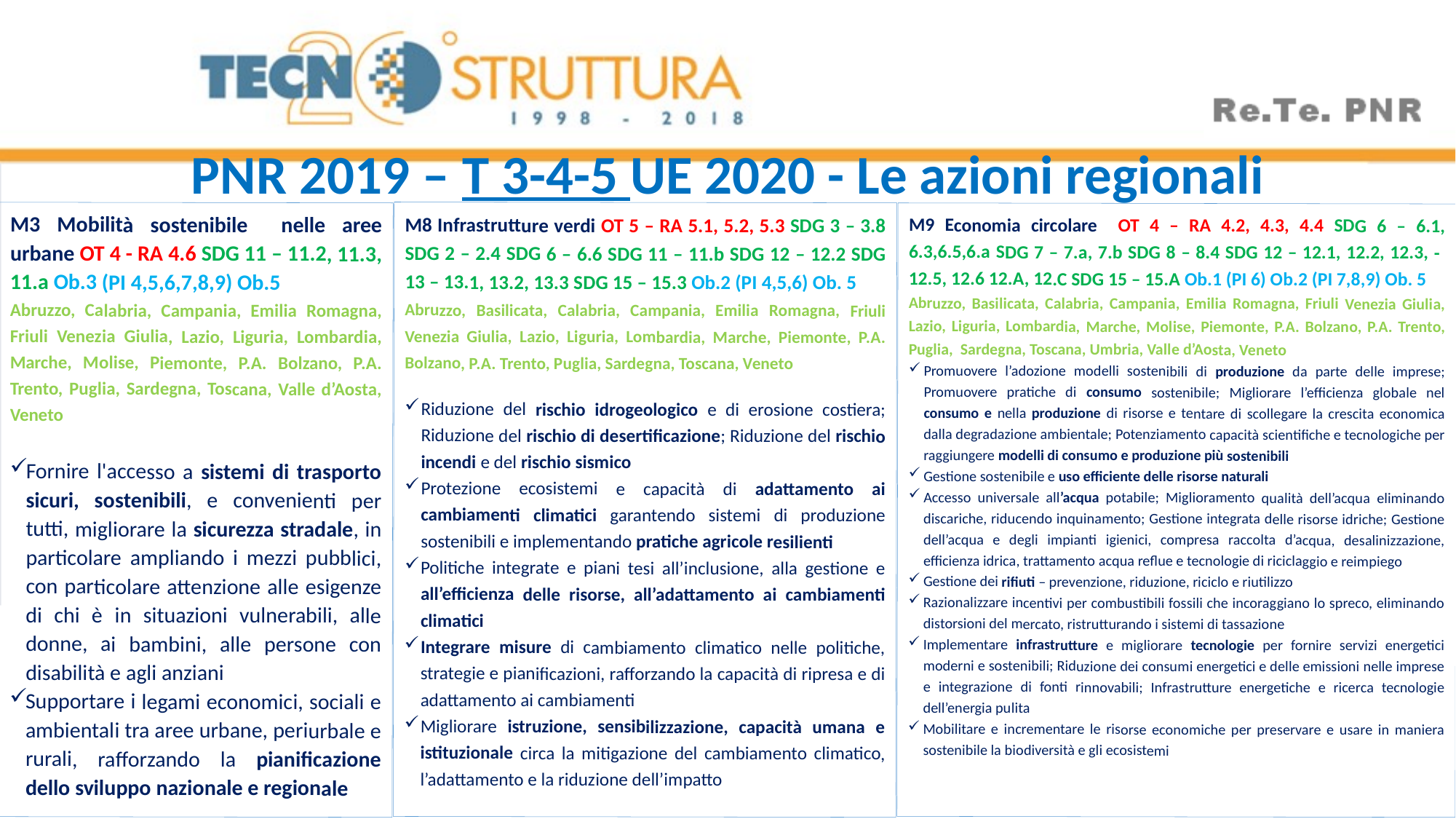

PNR 2019 – T 3-4-5 UE 2020 - Le azioni regionali
M8 Infrastrutture verdi OT 5 – RA 5.1, 5.2, 5.3 SDG 3 – 3.8 SDG 2 – 2.4 SDG 6 – 6.6 SDG 11 – 11.b SDG 12 – 12.2 SDG 13 – 13.1, 13.2, 13.3 SDG 15 – 15.3 Ob.2 (PI 4,5,6) Ob. 5
Abruzzo, Basilicata, Calabria, Campania, Emilia Romagna, Friuli Venezia Giulia, Lazio, Liguria, Lombardia, Marche, Piemonte, P.A. Bolzano, P.A. Trento, Puglia, Sardegna, Toscana, Veneto

Riduzione del rischio idrogeologico e di erosione costiera; Riduzione del rischio di desertificazione; Riduzione del rischio incendi e del rischio sismico
Protezione ecosistemi e capacità di adattamento ai cambiamenti climatici garantendo sistemi di produzione sostenibili e implementando pratiche agricole resilienti
Politiche integrate e piani tesi all’inclusione, alla gestione e all’efficienza delle risorse, all’adattamento ai cambiamenti climatici
Integrare misure di cambiamento climatico nelle politiche, strategie e pianificazioni, rafforzando la capacità di ripresa e di adattamento ai cambiamenti
Migliorare istruzione, sensibilizzazione, capacità umana e istituzionale circa la mitigazione del cambiamento climatico, l’adattamento e la riduzione dell’impatto
M3 Mobilità sostenibile  nelle aree urbane OT 4 - RA 4.6 SDG 11 – 11.2, 11.3, 11.a Ob.3 (PI 4,5,6,7,8,9) Ob.5
Abruzzo, Calabria, Campania, Emilia Romagna, Friuli Venezia Giulia, Lazio, Liguria, Lombardia, Marche, Molise, Piemonte, P.A. Bolzano, P.A. Trento, Puglia, Sardegna, Toscana, Valle d’Aosta, Veneto

Fornire l'accesso a sistemi di trasporto sicuri, sostenibili, e convenienti per tutti, migliorare la sicurezza stradale, in particolare ampliando i mezzi pubblici, con particolare attenzione alle esigenze di chi è in situazioni vulnerabili, alle donne, ai bambini, alle persone con disabilità e agli anziani
Supportare i legami economici, sociali e ambientali tra aree urbane, periurbale e rurali, rafforzando la pianificazione dello sviluppo nazionale e regionale
M9 Economia circolare  OT 4 – RA 4.2, 4.3, 4.4 SDG 6 – 6.1, 6.3,6.5,6.a SDG 7 – 7.a, 7.b SDG 8 – 8.4 SDG 12 – 12.1, 12.2, 12.3, -  12.5, 12.6 12.A, 12.C SDG 15 – 15.A Ob.1 (PI 6) Ob.2 (PI 7,8,9) Ob. 5
Abruzzo, Basilicata, Calabria, Campania, Emilia Romagna, Friuli Venezia Giulia, Lazio, Liguria, Lombardia, Marche, Molise, Piemonte, P.A. Bolzano, P.A. Trento, Puglia,  Sardegna, Toscana, Umbria, Valle d’Aosta, Veneto
Promuovere l’adozione modelli sostenibili di produzione da parte delle imprese; Promuovere pratiche di consumo sostenibile; Migliorare l’efficienza globale nel consumo e nella produzione di risorse e tentare di scollegare la crescita economica dalla degradazione ambientale; Potenziamento capacità scientifiche e tecnologiche per raggiungere modelli di consumo e produzione più sostenibili
Gestione sostenibile e uso efficiente delle risorse naturali
Accesso universale all’acqua potabile; Miglioramento qualità dell’acqua eliminando discariche, riducendo inquinamento; Gestione integrata delle risorse idriche; Gestione dell’acqua e degli impianti igienici, compresa raccolta d’acqua, desalinizzazione, efficienza idrica, trattamento acqua reflue e tecnologie di riciclaggio e reimpiego
Gestione dei rifiuti – prevenzione, riduzione, riciclo e riutilizzo
Razionalizzare incentivi per combustibili fossili che incoraggiano lo spreco, eliminando distorsioni del mercato, ristrutturando i sistemi di tassazione
Implementare infrastrutture e migliorare tecnologie per fornire servizi energetici moderni e sostenibili; Riduzione dei consumi energetici e delle emissioni nelle imprese e integrazione di fonti rinnovabili; Infrastrutture energetiche e ricerca tecnologie dell’energia pulita
Mobilitare e incrementare le risorse economiche per preservare e usare in maniera sostenibile la biodiversità e gli ecosistemi